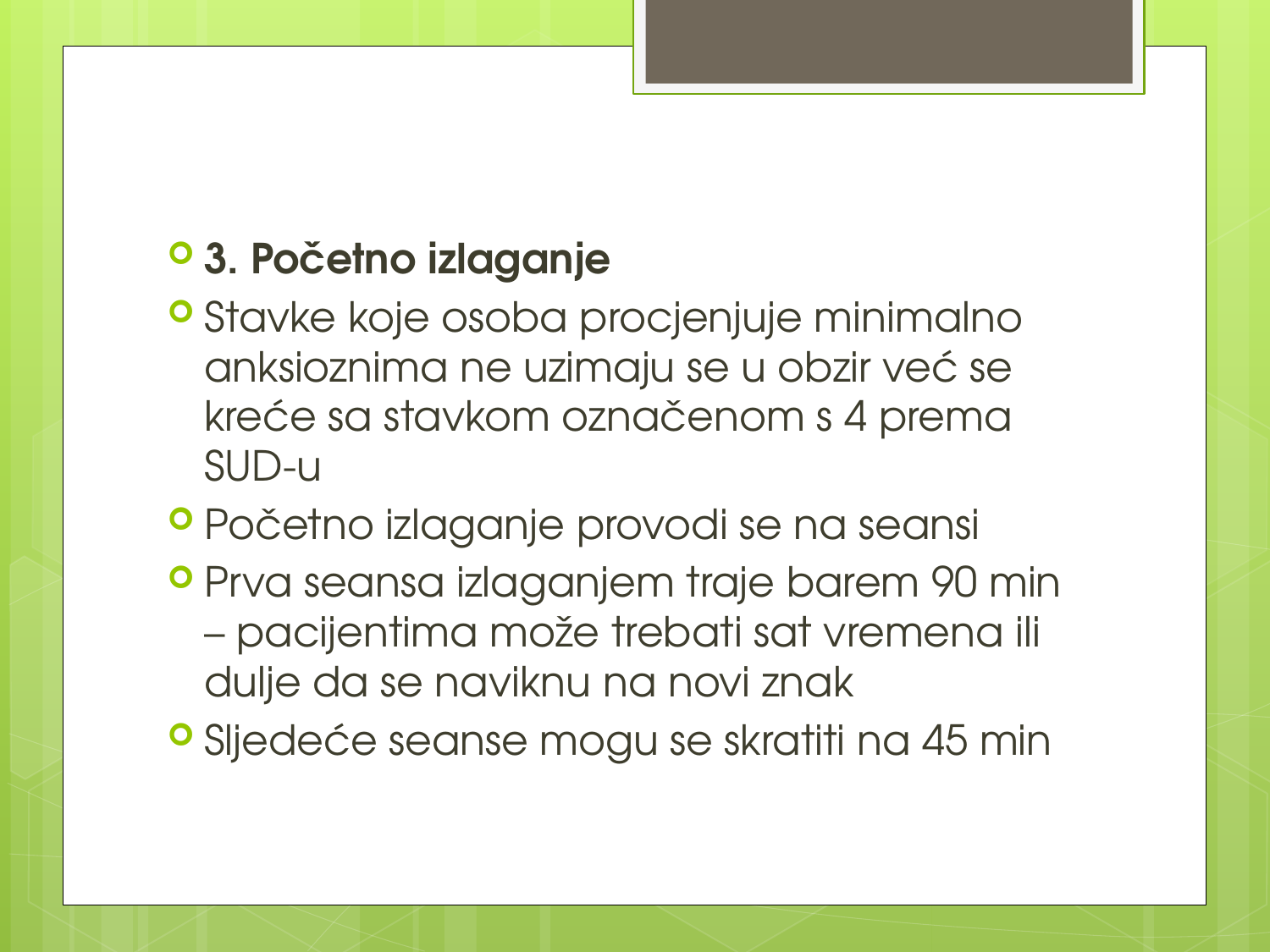

#
3. Početno izlaganje
Stavke koje osoba procjenjuje minimalno anksioznima ne uzimaju se u obzir već se kreće sa stavkom označenom s 4 prema SUD-u
Početno izlaganje provodi se na seansi
Prva seansa izlaganjem traje barem 90 min – pacijentima može trebati sat vremena ili dulje da se naviknu na novi znak
Sljedeće seanse mogu se skratiti na 45 min